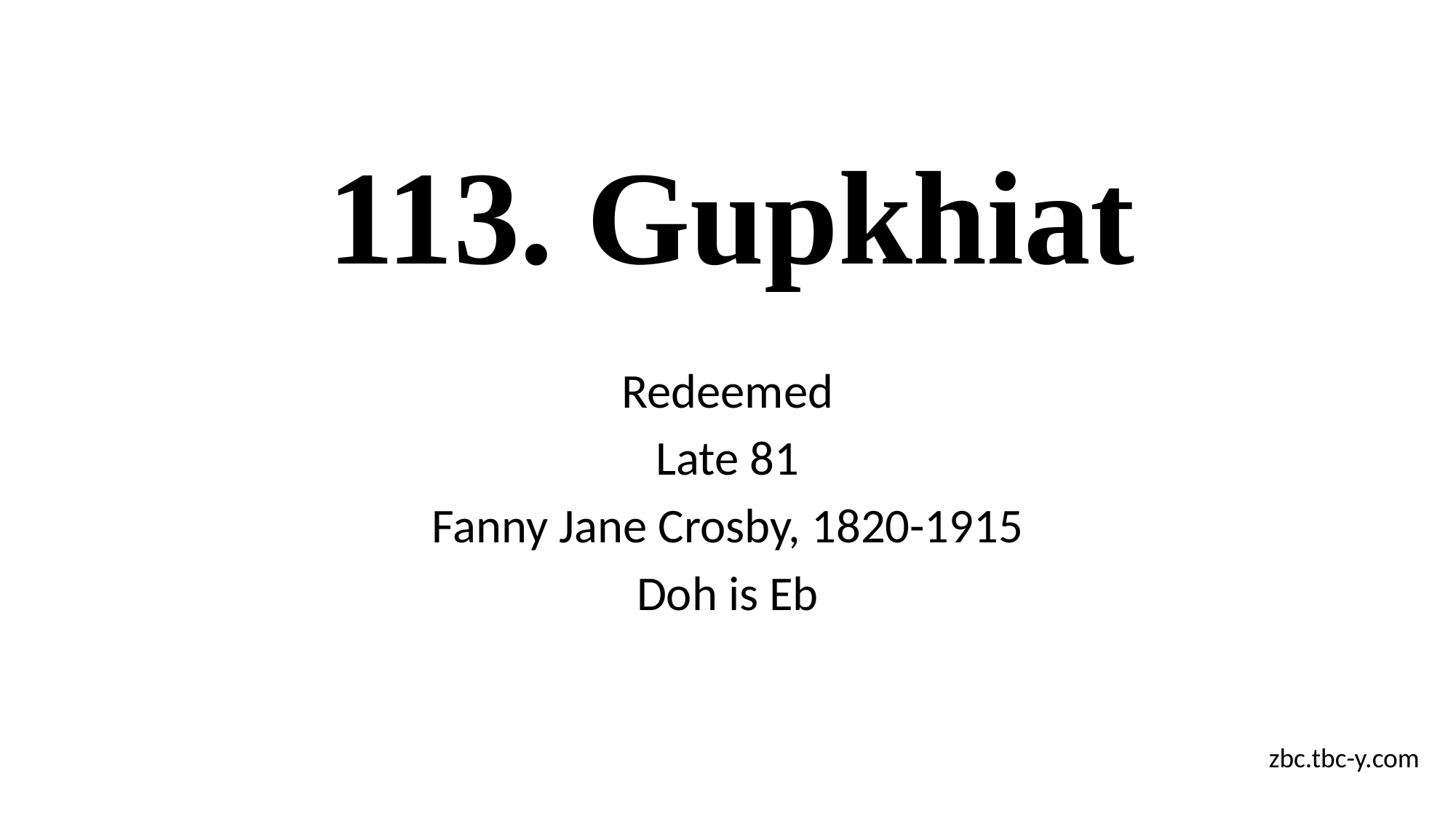

# 113. Gupkhiat
Redeemed
Late 81
Fanny Jane Crosby, 1820-1915
Doh is Eb
zbc.tbc-y.com